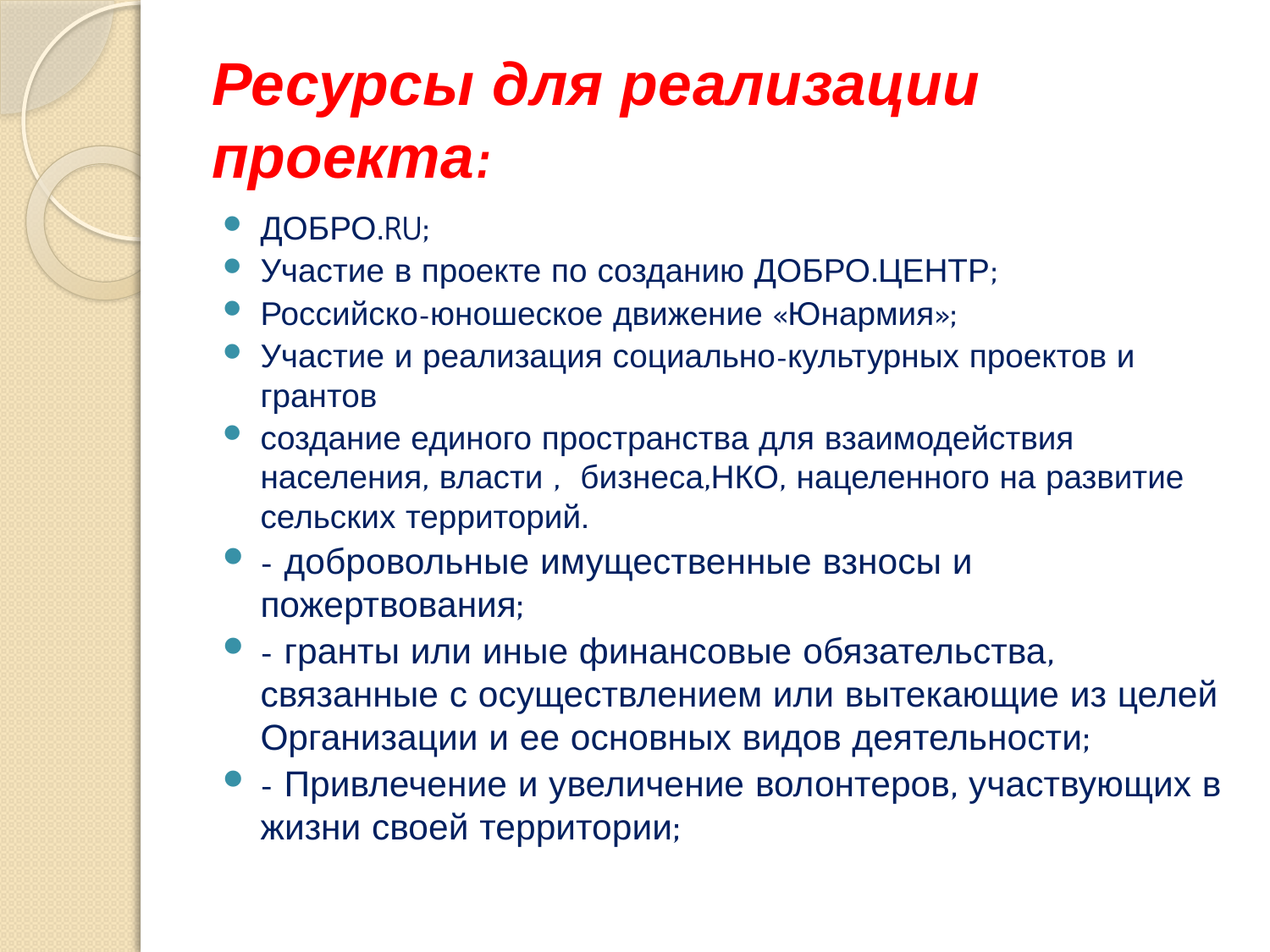

# Ресурсы для реализации проекта:
ДОБРО.RU;
Участие в проекте по созданию ДОБРО.ЦЕНТР;
Российско-юношеское движение «Юнармия»;
Участие и реализация социально-культурных проектов и грантов
создание единого пространства для взаимодействия населения, власти ,  бизнеса,НКО, нацеленного на развитие сельских территорий.
- добровольные имущественные взносы и пожертвования;
- гранты или иные финансовые обязательства, связанные с осуществлением или вытекающие из целей Организации и ее основных видов деятельности;
- Привлечение и увеличение волонтеров, участвующих в жизни своей территории;